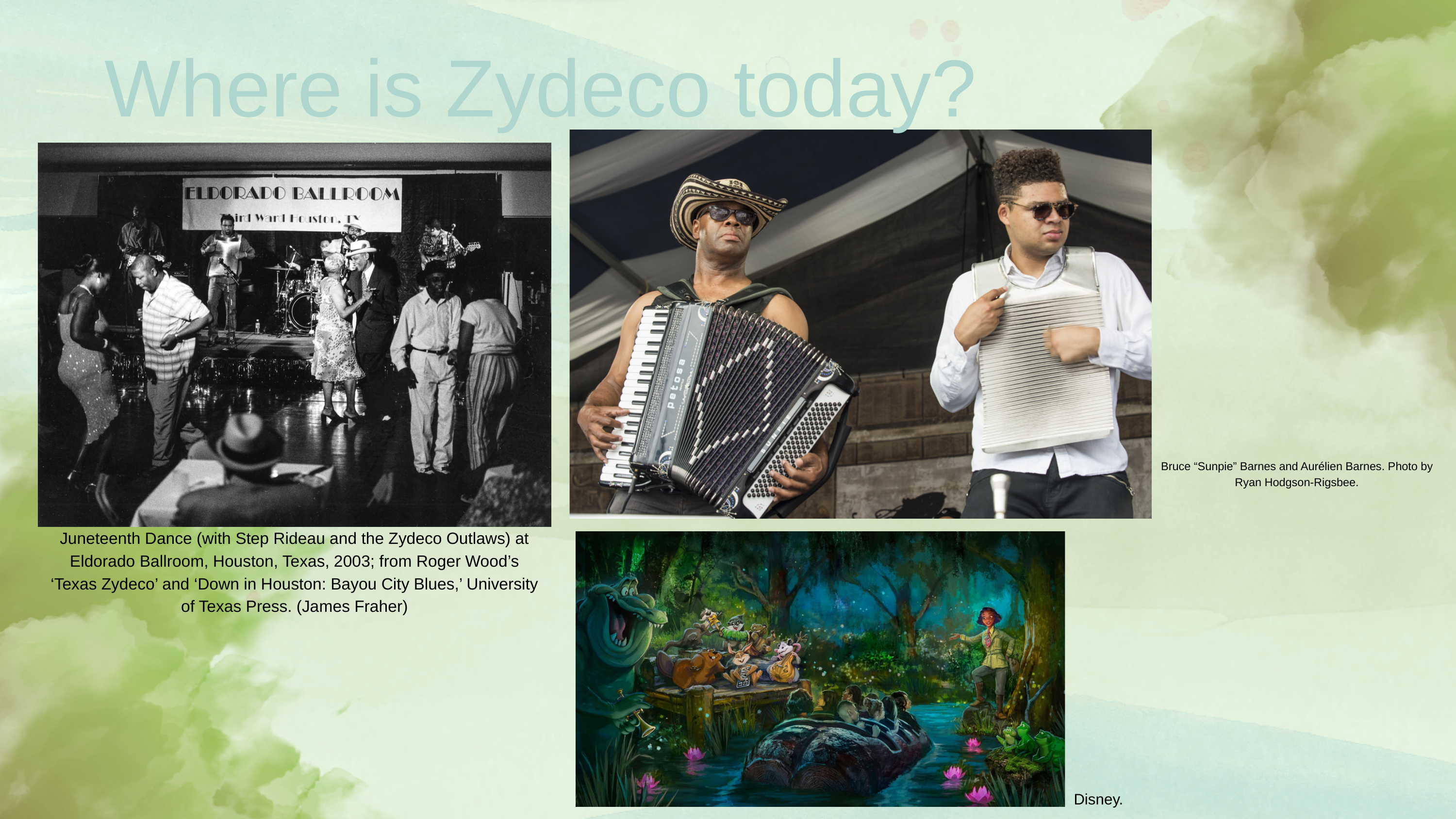

Where is Zydeco today?

Bruce “Sunpie” Barnes and Aurélien Barnes. Photo by Ryan Hodgson-Rigsbee.
Juneteenth Dance (with Step Rideau and the Zydeco Outlaws) at Eldorado Ballroom, Houston, Texas, 2003; from Roger Wood’s ‘Texas Zydeco’ and ‘Down in Houston: Bayou City Blues,’ University of Texas Press. (James Fraher)

Disney.